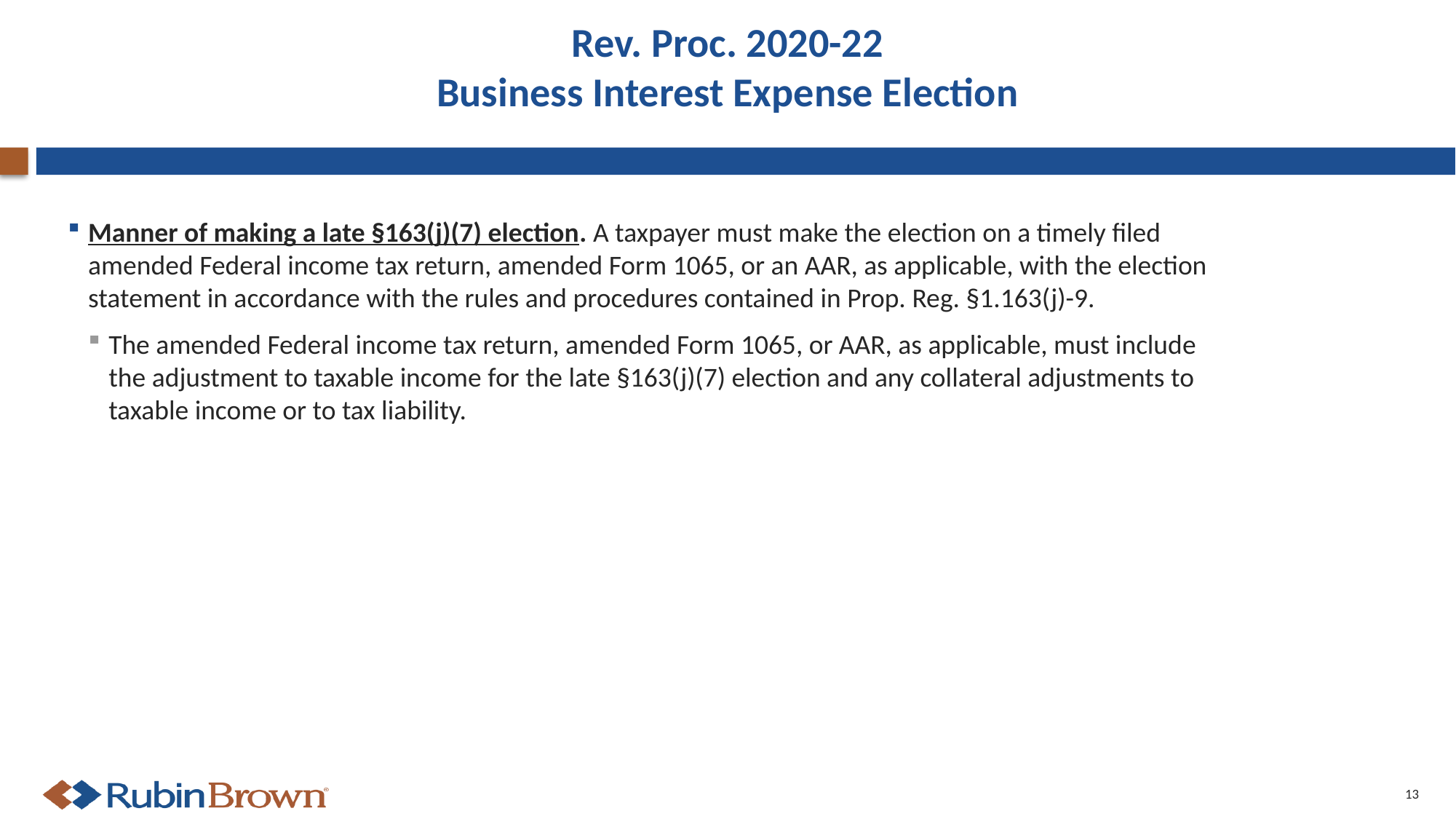

# Rev. Proc. 2020-22 Business Interest Expense Election
Manner of making a late §163(j)(7) election. A taxpayer must make the election on a timely filed amended Federal income tax return, amended Form 1065, or an AAR, as applicable, with the election statement in accordance with the rules and procedures contained in Prop. Reg. §1.163(j)-9.
The amended Federal income tax return, amended Form 1065, or AAR, as applicable, must include the adjustment to taxable income for the late §163(j)(7) election and any collateral adjustments to taxable income or to tax liability.

13